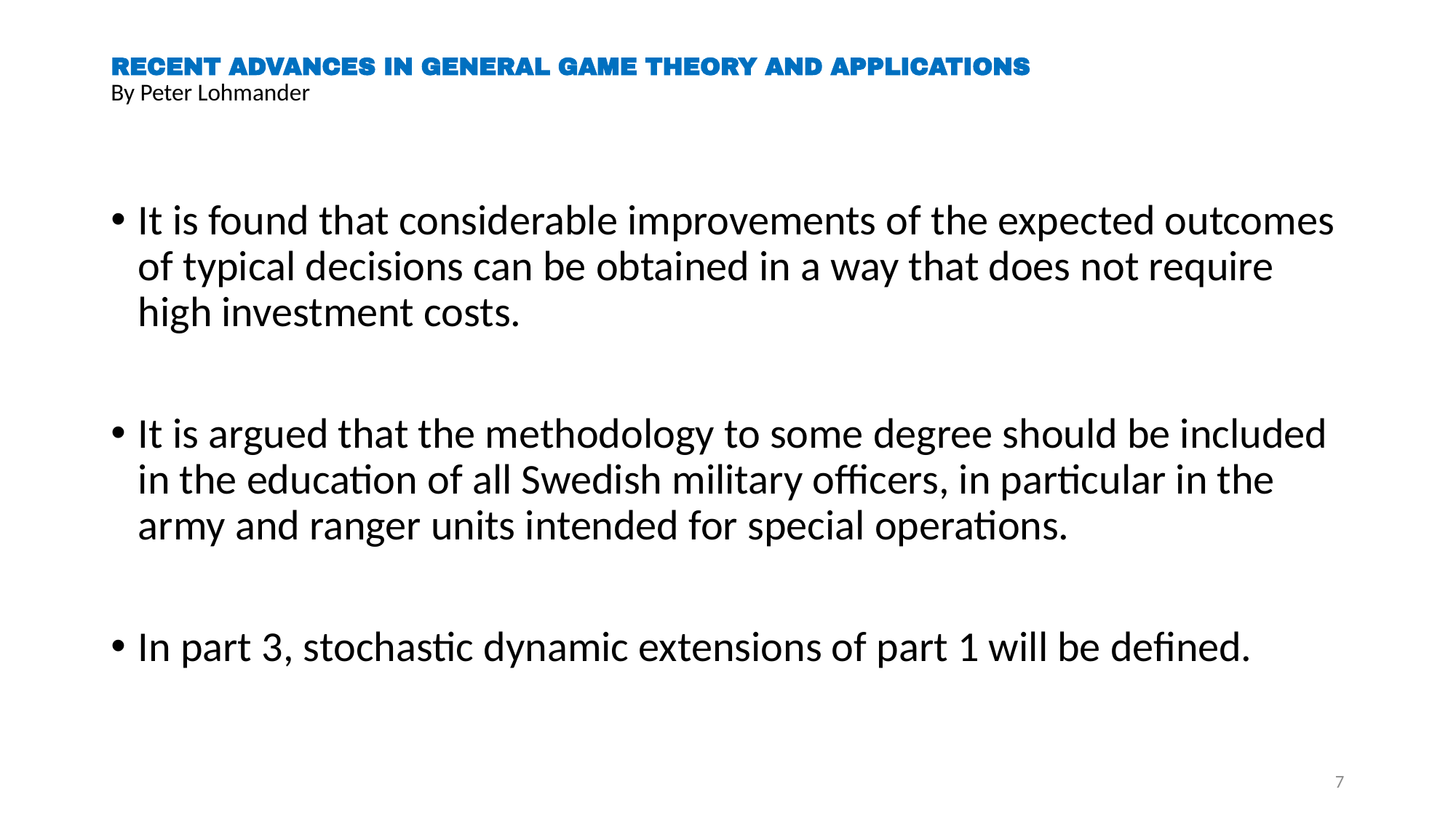

# RECENT ADVANCES IN GENERAL GAME THEORY AND APPLICATIONS By Peter Lohmander

It is found that considerable improvements of the expected outcomes of typical decisions can be obtained in a way that does not require high investment costs.

It is argued that the methodology to some degree should be included in the education of all Swedish military officers, in particular in the army and ranger units intended for special operations.

In part 3, stochastic dynamic extensions of part 1 will be defined.
7